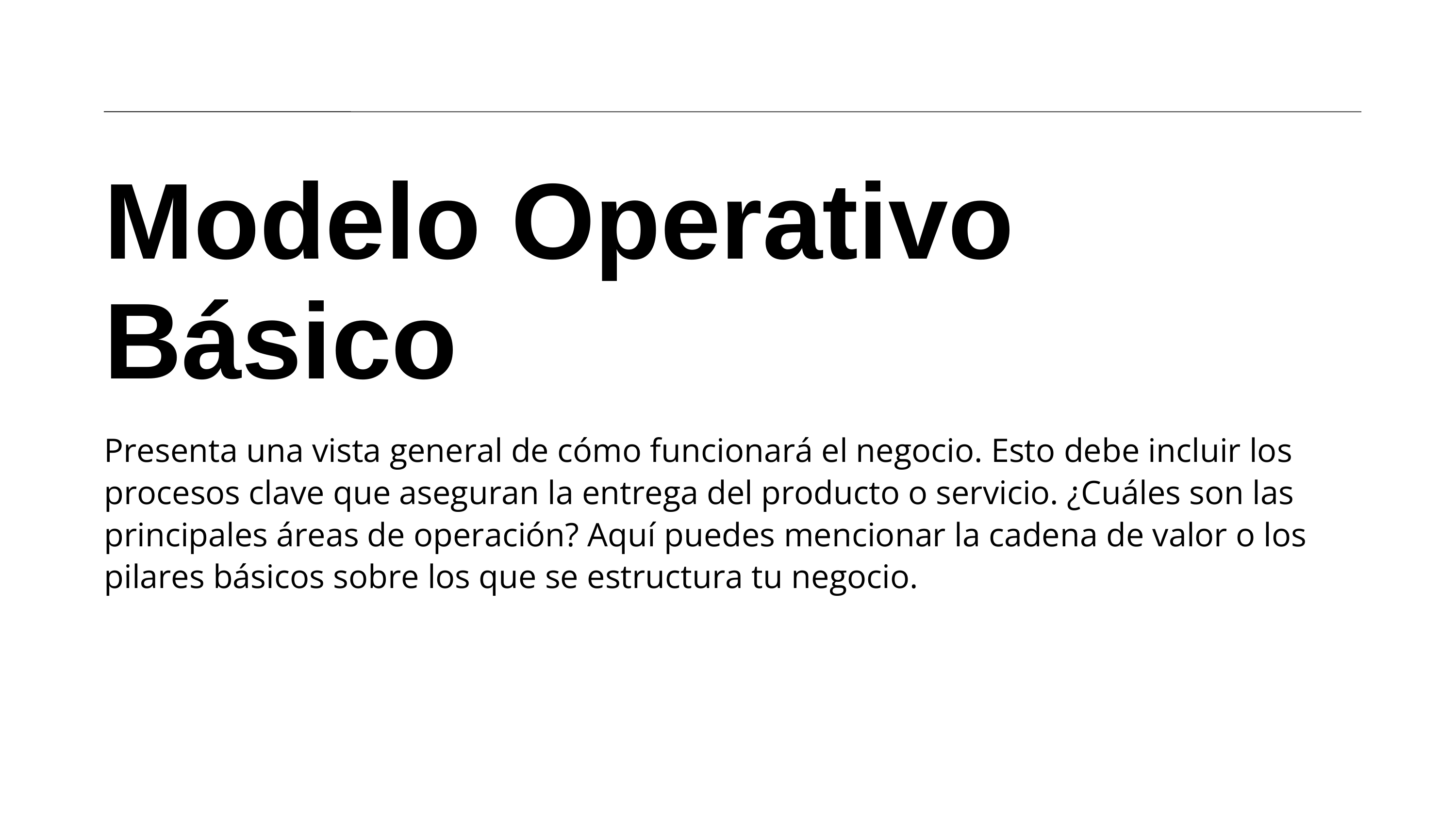

Modelo Operativo Básico
Presenta una vista general de cómo funcionará el negocio. Esto debe incluir los procesos clave que aseguran la entrega del producto o servicio. ¿Cuáles son las principales áreas de operación? Aquí puedes mencionar la cadena de valor o los pilares básicos sobre los que se estructura tu negocio.